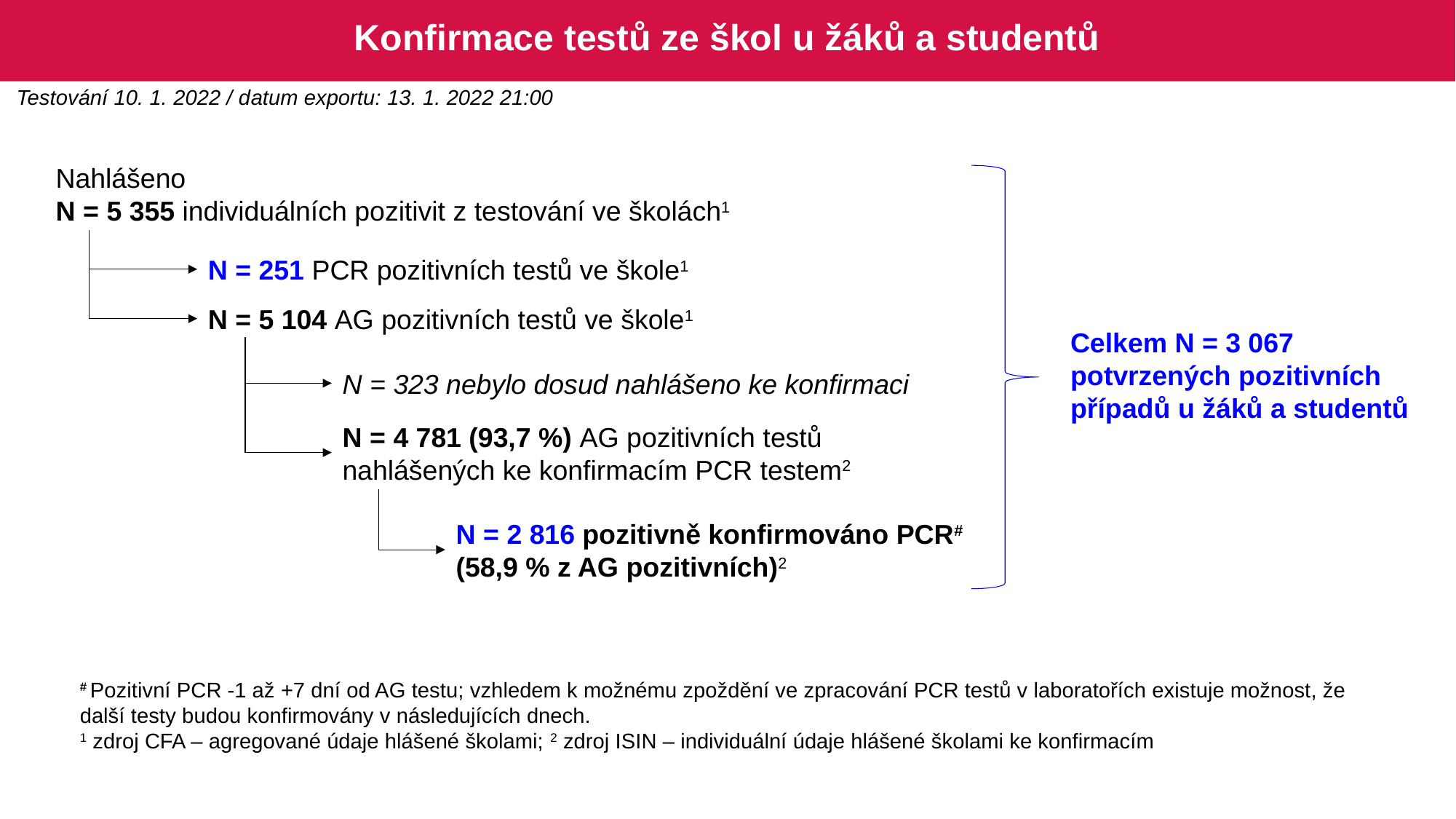

# Konfirmace testů ze škol u žáků a studentů
Testování 10. 1. 2022 / datum exportu: 13. 1. 2022 21:00
Nahlášeno
N = 5 355 individuálních pozitivit z testování ve školách1

N = 251 PCR pozitivních testů ve škole1
N = 5 104 AG pozitivních testů ve škole1
Celkem N = 3 067 potvrzených pozitivních případů u žáků a studentů

N = 323 nebylo dosud nahlášeno ke konfirmaci
N = 4 781 (93,7 %) AG pozitivních testů nahlášených ke konfirmacím PCR testem2

N = 2 816 pozitivně konfirmováno PCR#
(58,9 % z AG pozitivních)2
# Pozitivní PCR -1 až +7 dní od AG testu; vzhledem k možnému zpoždění ve zpracování PCR testů v laboratořích existuje možnost, že další testy budou konfirmovány v následujících dnech.
1 zdroj CFA – agregované údaje hlášené školami; 2 zdroj ISIN – individuální údaje hlášené školami ke konfirmacím